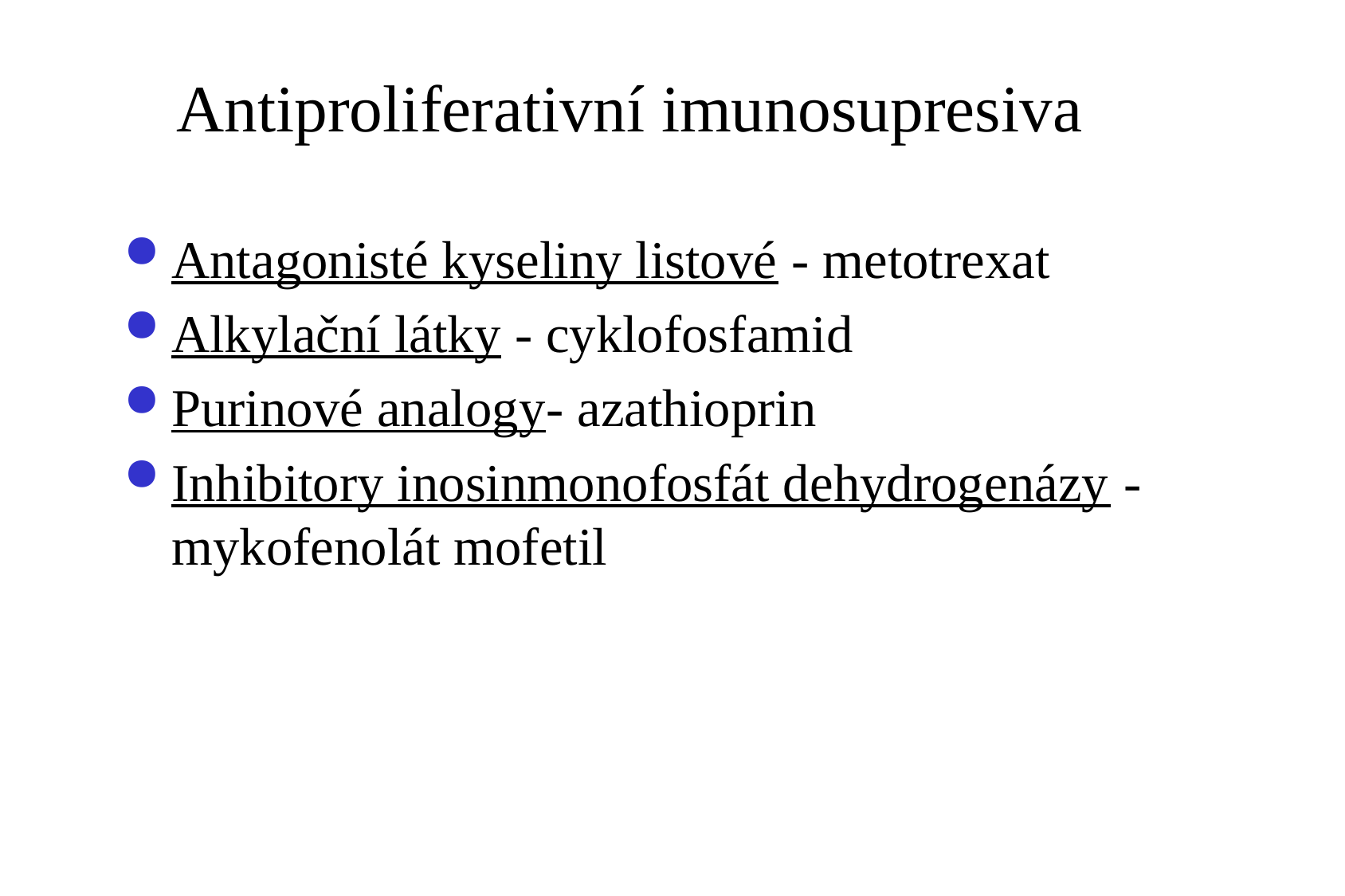

# Antiproliferativní imunosupresiva
Antagonisté kyseliny listové - metotrexat
Alkylační látky - cyklofosfamid
Purinové analogy- azathioprin
Inhibitory inosinmonofosfát dehydrogenázy - mykofenolát mofetil